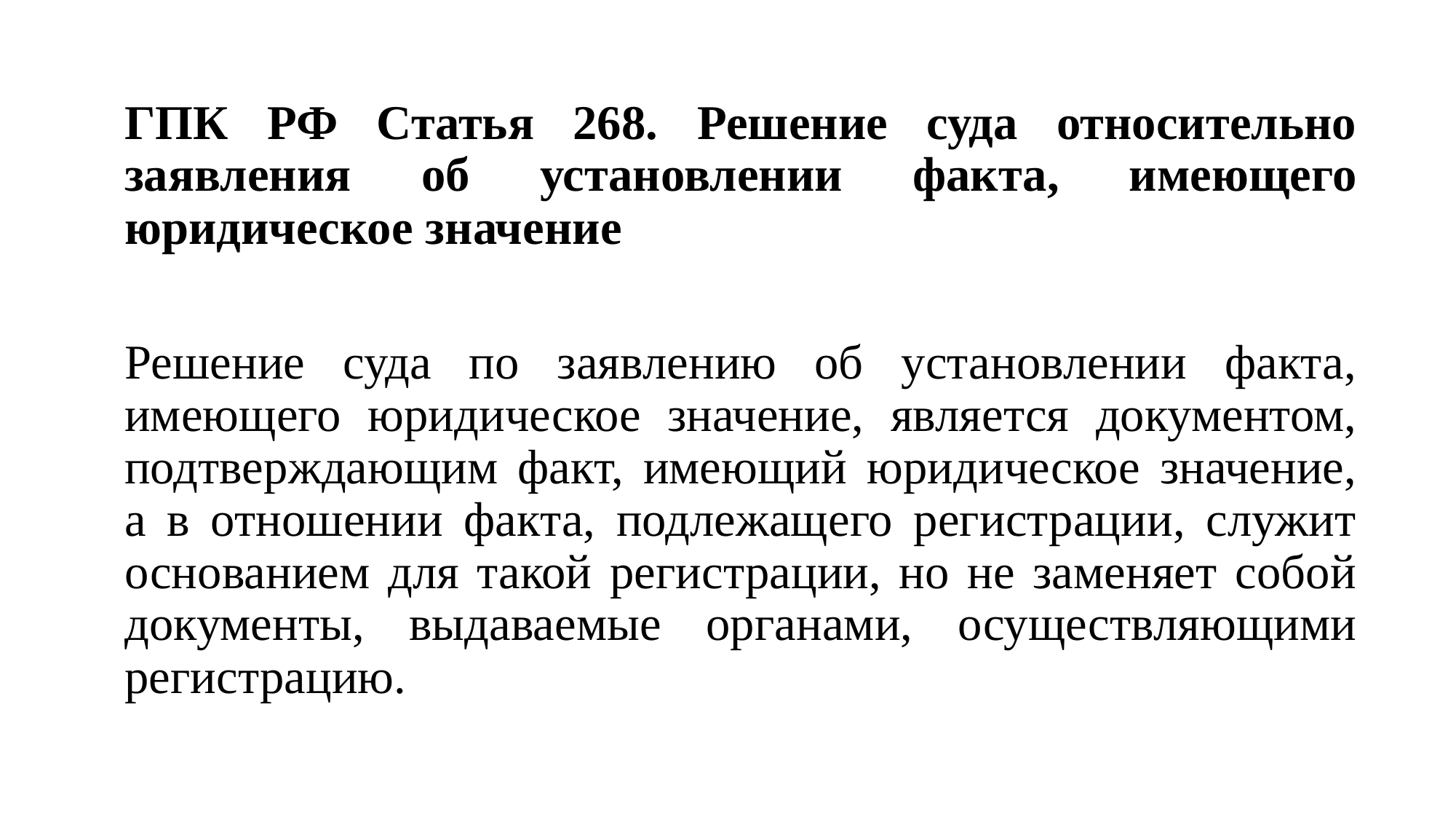

ГПК РФ Статья 268. Решение суда относительно заявления об установлении факта, имеющего юридическое значение

Решение суда по заявлению об установлении факта, имеющего юридическое значение, является документом, подтверждающим факт, имеющий юридическое значение, а в отношении факта, подлежащего регистрации, служит основанием для такой регистрации, но не заменяет собой документы, выдаваемые органами, осуществляющими регистрацию.